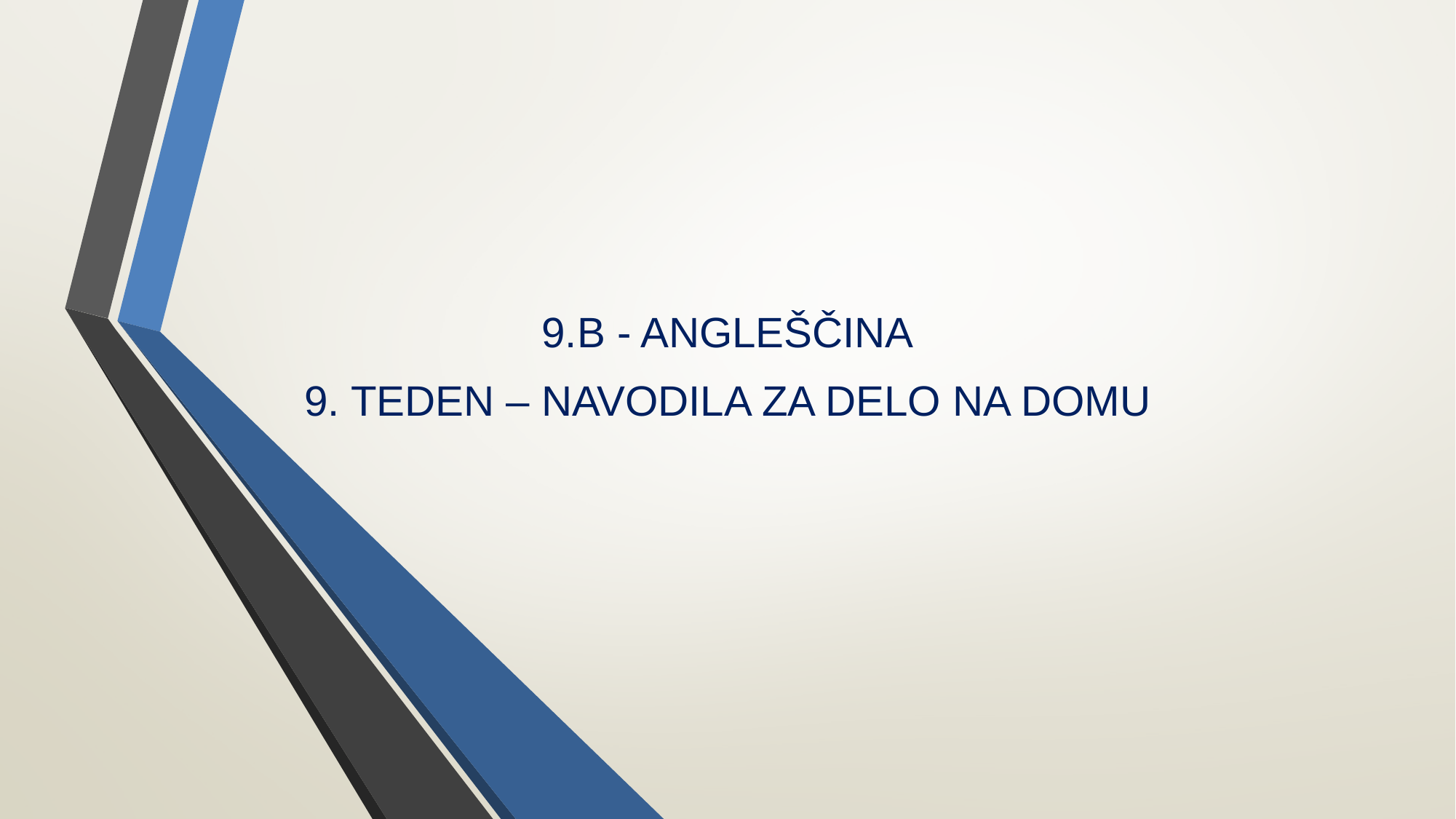

9.B - ANGLEŠČINA
9. TEDEN – NAVODILA ZA DELO NA DOMU